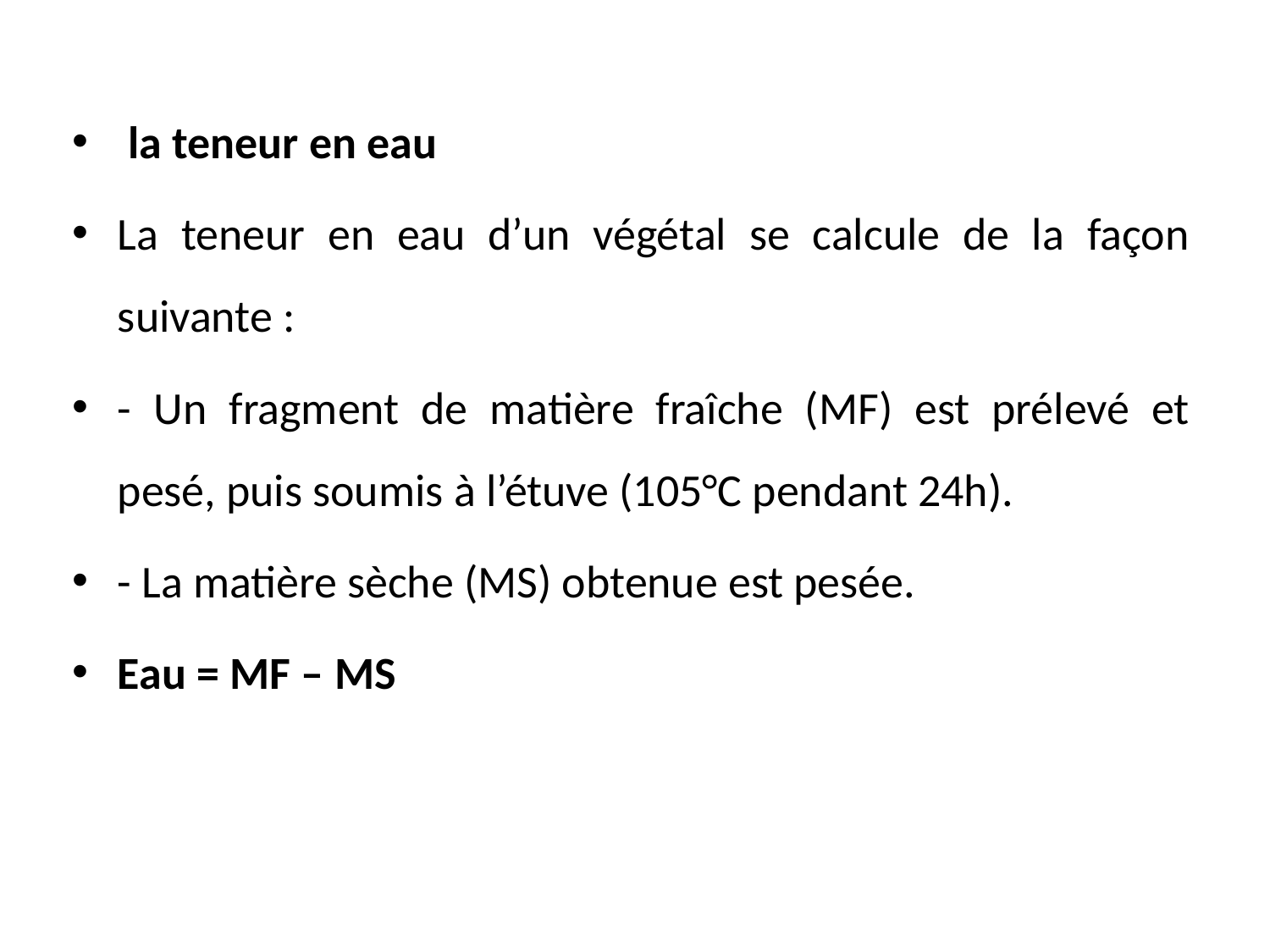

la teneur en eau
La teneur en eau d’un végétal se calcule de la façon suivante :
- Un fragment de matière fraîche (MF) est prélevé et pesé, puis soumis à l’étuve (105°C pendant 24h).
- La matière sèche (MS) obtenue est pesée.
Eau = MF – MS